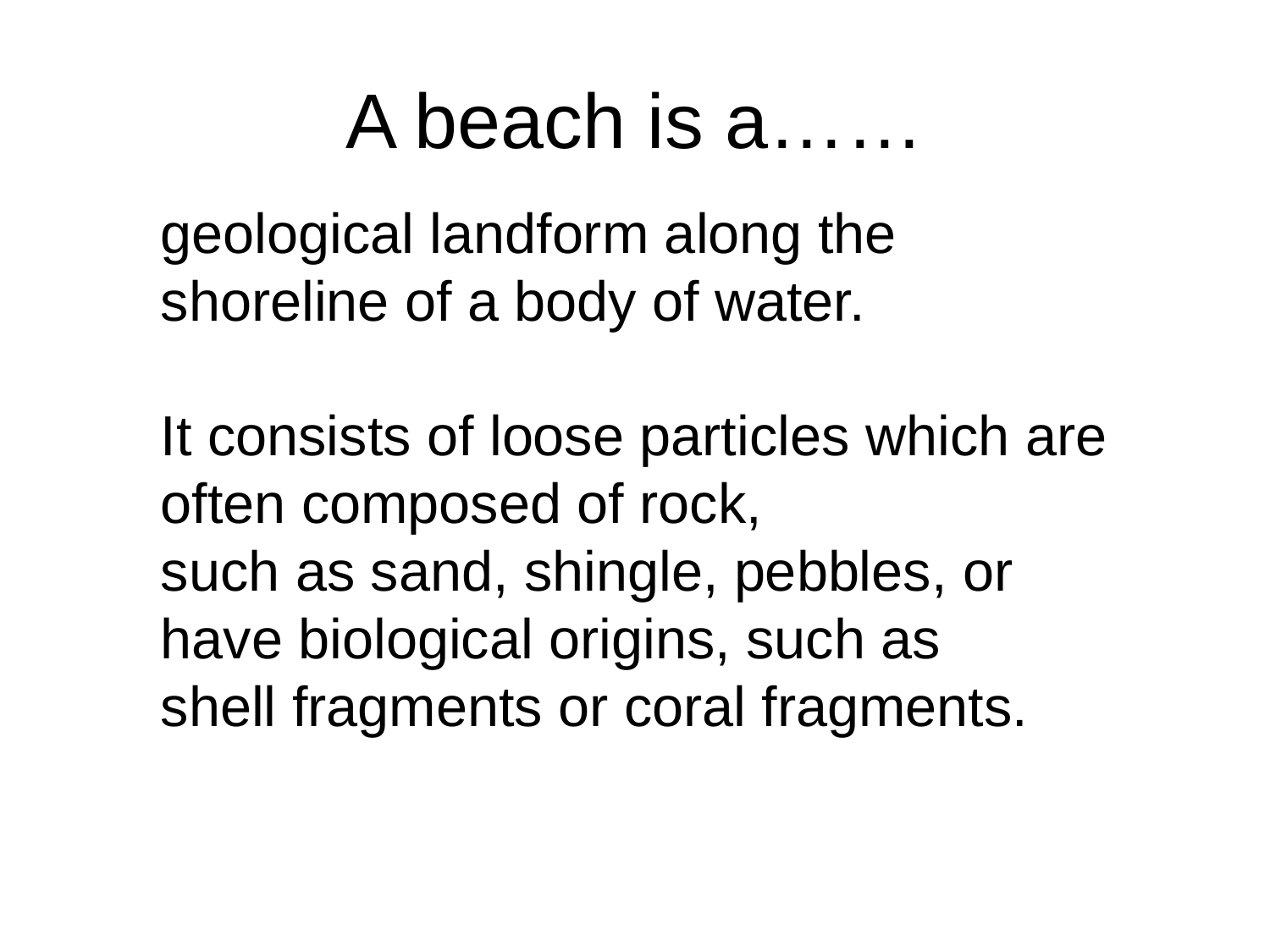

# A beach is a……
geological landform along the shoreline of a body of water.

It consists of loose particles which are often composed of rock,
such as sand, shingle, pebbles, or have biological origins, such as
shell fragments or coral fragments.